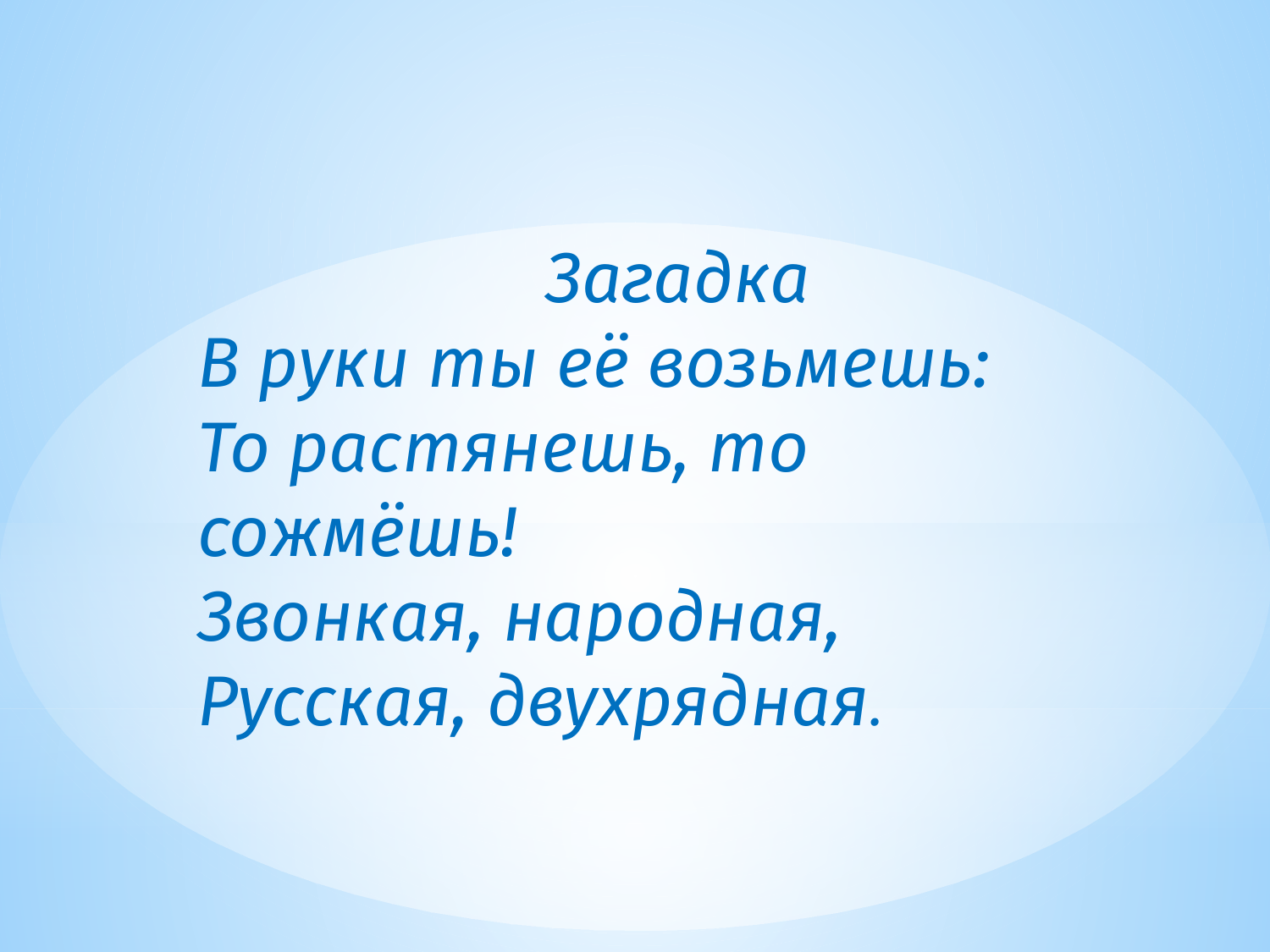

Загадка
В руки ты её возьмешь:
То растянешь, то сожмёшь!
Звонкая, народная,
Русская, двухрядная.